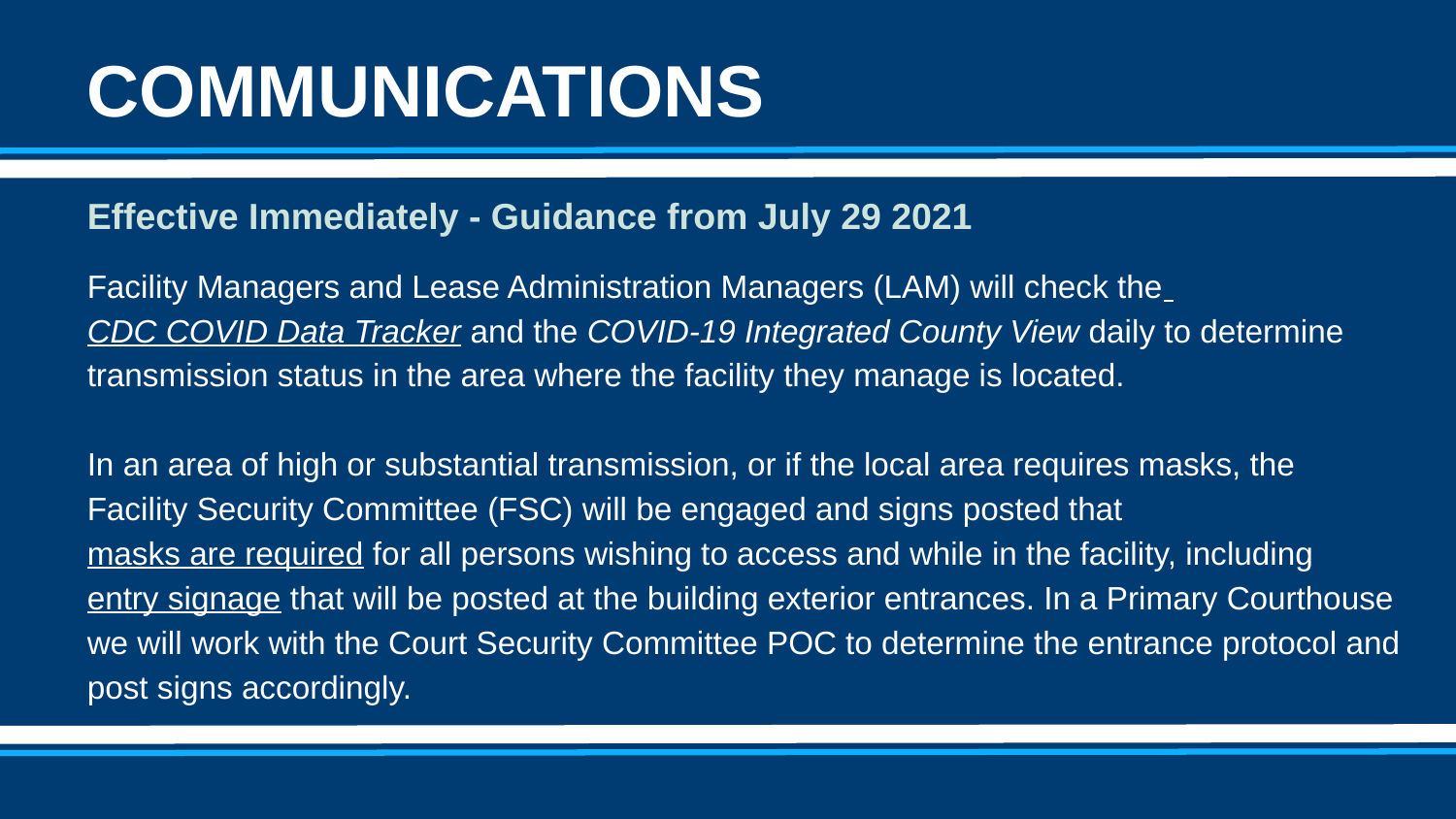

# COMMUNICATIONS
Effective Immediately - Guidance from July 29 2021
Facility Managers and Lease Administration Managers (LAM) will check the CDC COVID Data Tracker and the COVID-19 Integrated County View daily to determine transmission status in the area where the facility they manage is located.

In an area of high or substantial transmission, or if the local area requires masks, the Facility Security Committee (FSC) will be engaged and signs posted that masks are required for all persons wishing to access and while in the facility, including entry signage that will be posted at the building exterior entrances. In a Primary Courthouse we will work with the Court Security Committee POC to determine the entrance protocol and post signs accordingly.